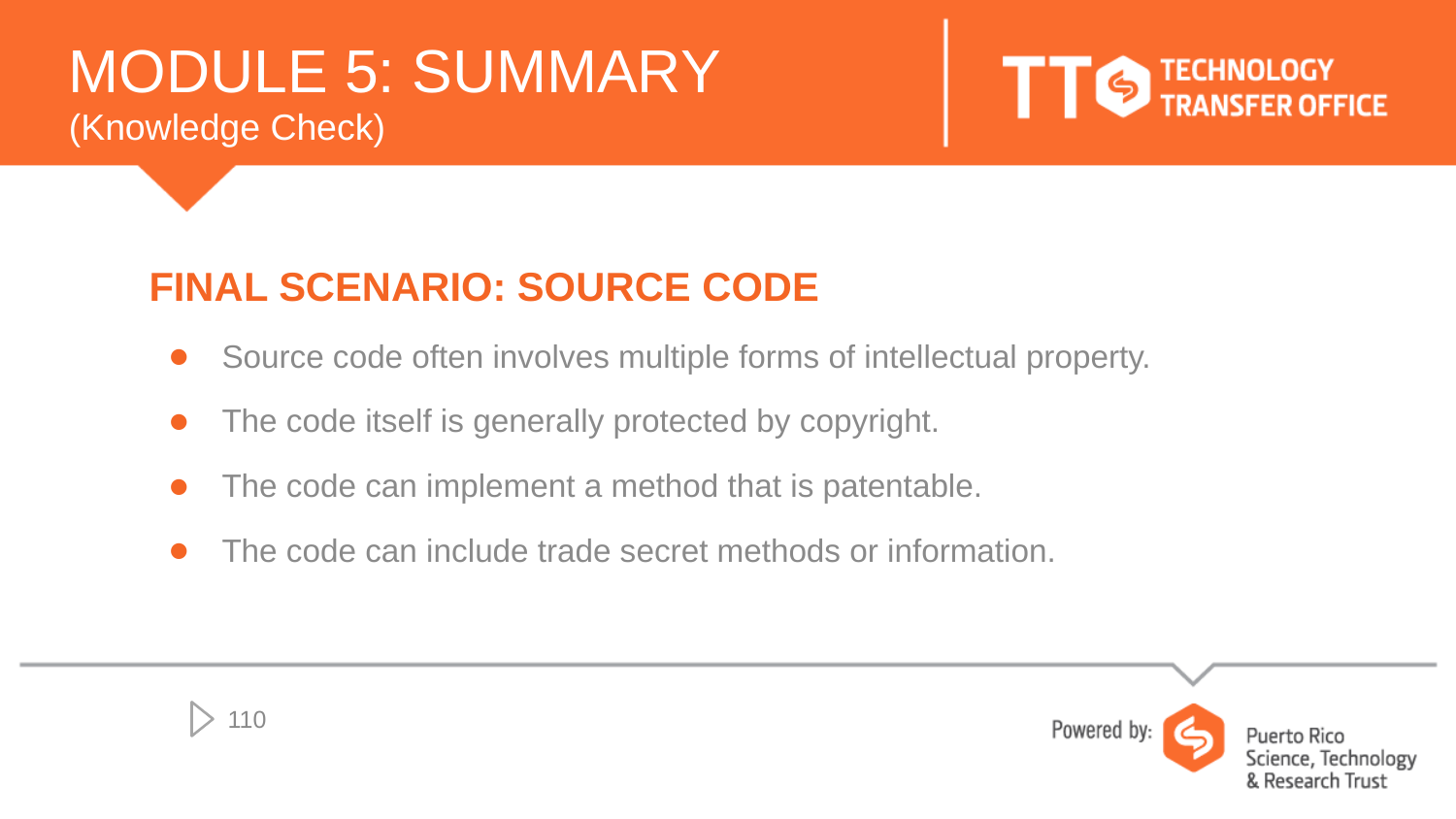

# MODULE 5: SUMMARY (Knowledge Check)
FINAL SCENARIO: SOURCE CODE
Source code often involves multiple forms of intellectual property.
The code itself is generally protected by copyright.
The code can implement a method that is patentable.
The code can include trade secret methods or information.
110